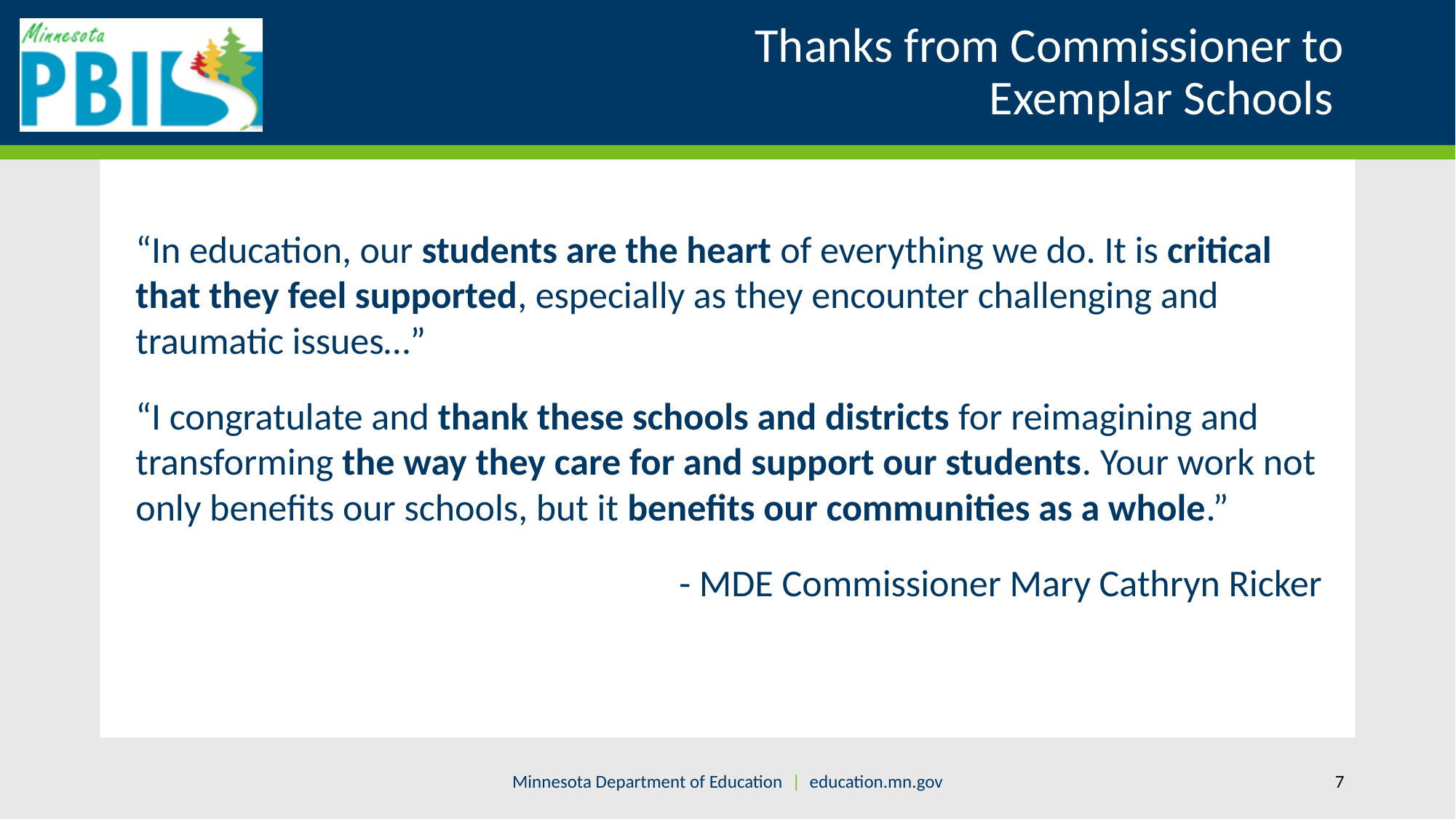

# Thanks from Commissioner to Exemplar Schools
“In education, our students are the heart of everything we do. It is critical that they feel supported, especially as they encounter challenging and traumatic issues…”
“I congratulate and thank these schools and districts for reimagining and transforming the way they care for and support our students. Your work not only benefits our schools, but it benefits our communities as a whole.”
- MDE Commissioner Mary Cathryn Ricker
Minnesota Department of Education | education.mn.gov
7